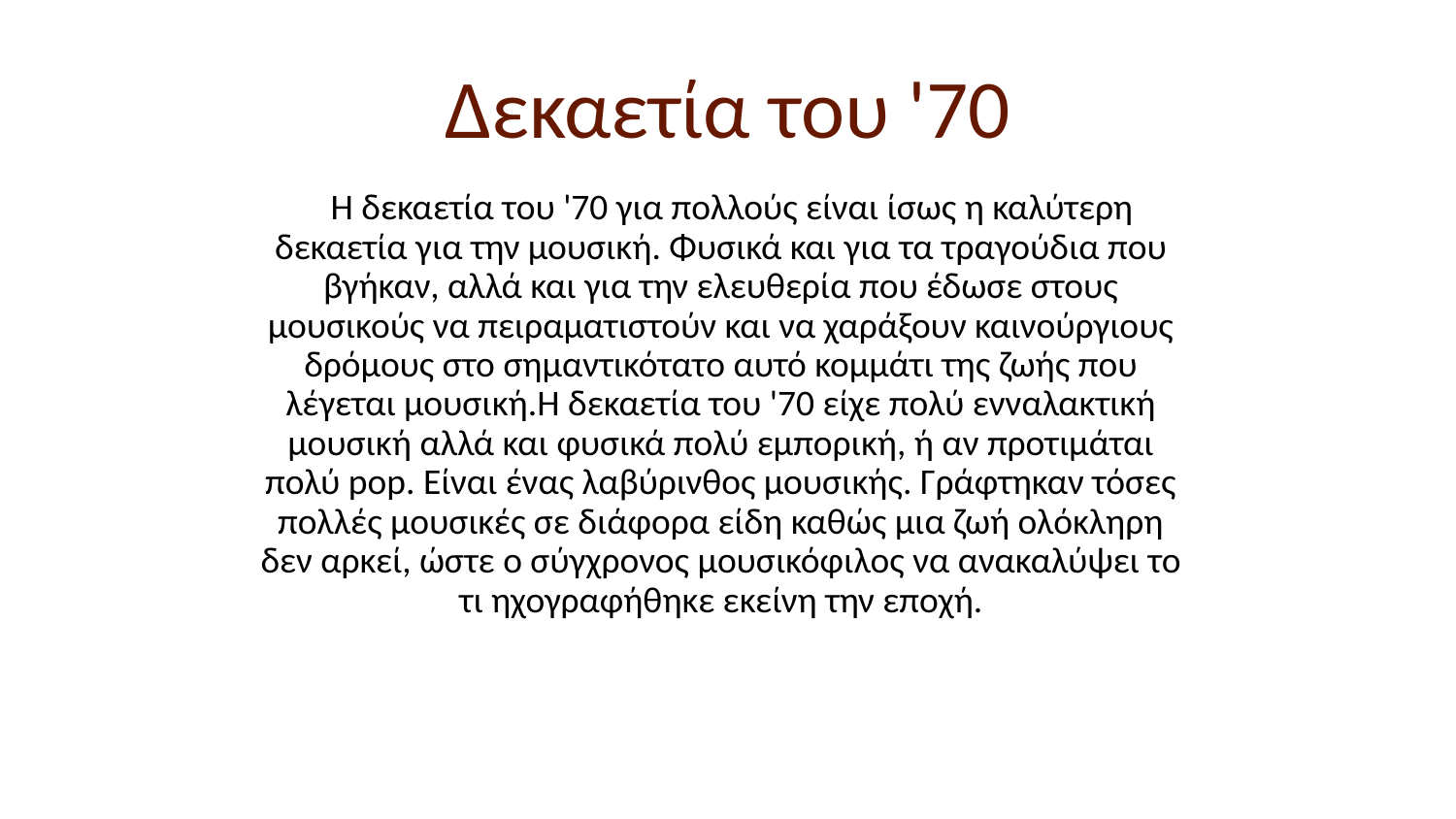

Δεκαετία του '70
      Η δεκαετία του '70 για πολλούς είναι ίσως η καλύτερη δεκαετία για την μουσική. Φυσικά και για τα τραγούδια που βγήκαν, αλλά και για την ελευθερία που έδωσε στους μουσικούς να πειραματιστούν και να χαράξουν καινούργιους δρόμους στο σημαντικότατο αυτό κομμάτι της ζωής που λέγεται μουσική.Η δεκαετία του '70 είχε πολύ ενναλακτική μουσική αλλά και φυσικά πολύ εμπορική, ή αν προτιμάται πολύ pop. Είναι ένας λαβύρινθος μουσικής. Γράφτηκαν τόσες πολλές μουσικές σε διάφορα είδη καθώς μια ζωή ολόκληρη δεν αρκεί, ώστε ο σύγχρονος μουσικόφιλος να ανακαλύψει το τι ηχογραφήθηκε εκείνη την εποχή.